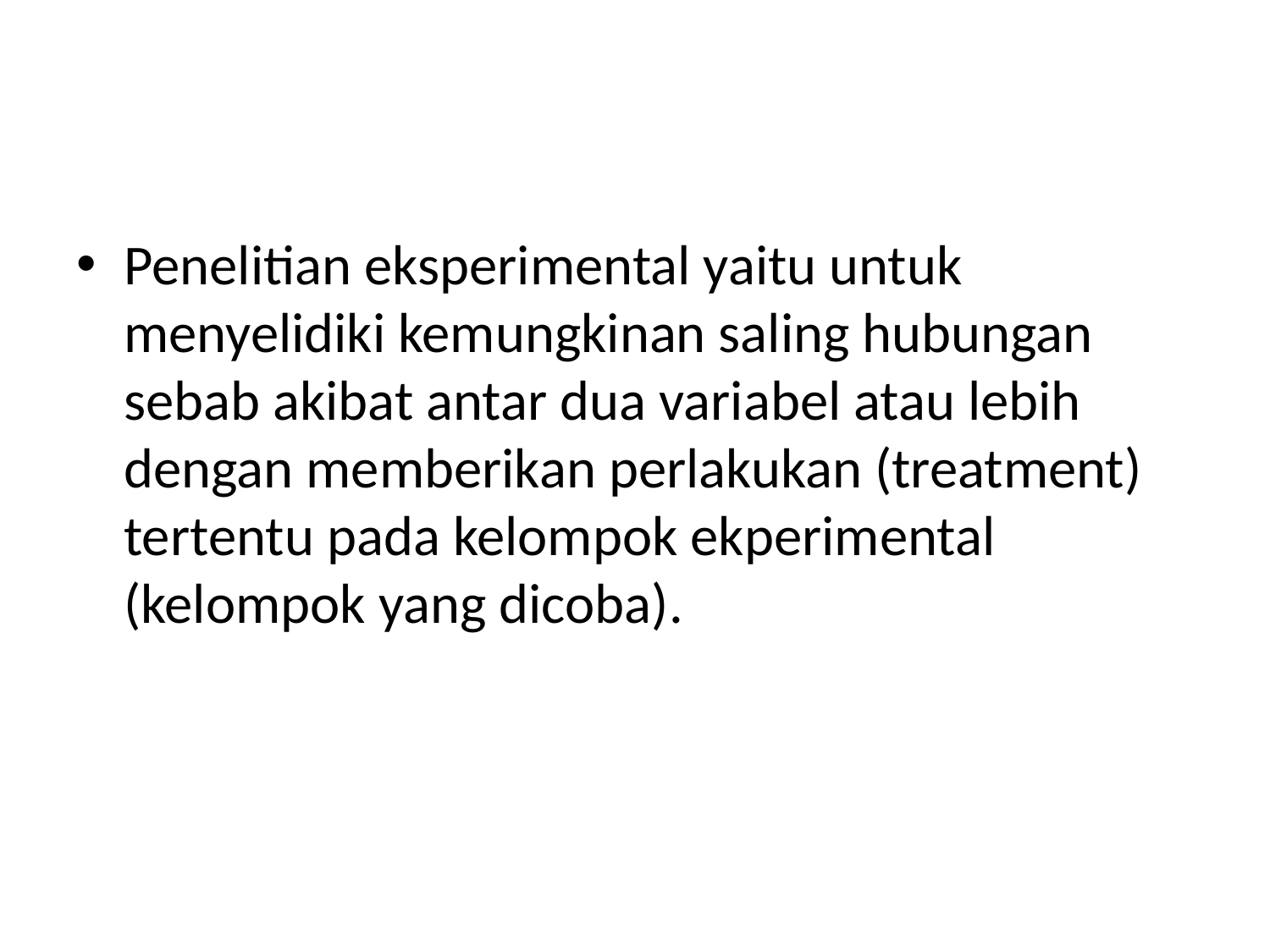

#
Penelitian eksperimental yaitu untuk menyelidiki kemungkinan saling hubungan sebab akibat antar dua variabel atau lebih dengan memberikan perlakukan (treatment) tertentu pada kelompok ekperimental (kelompok yang dicoba).